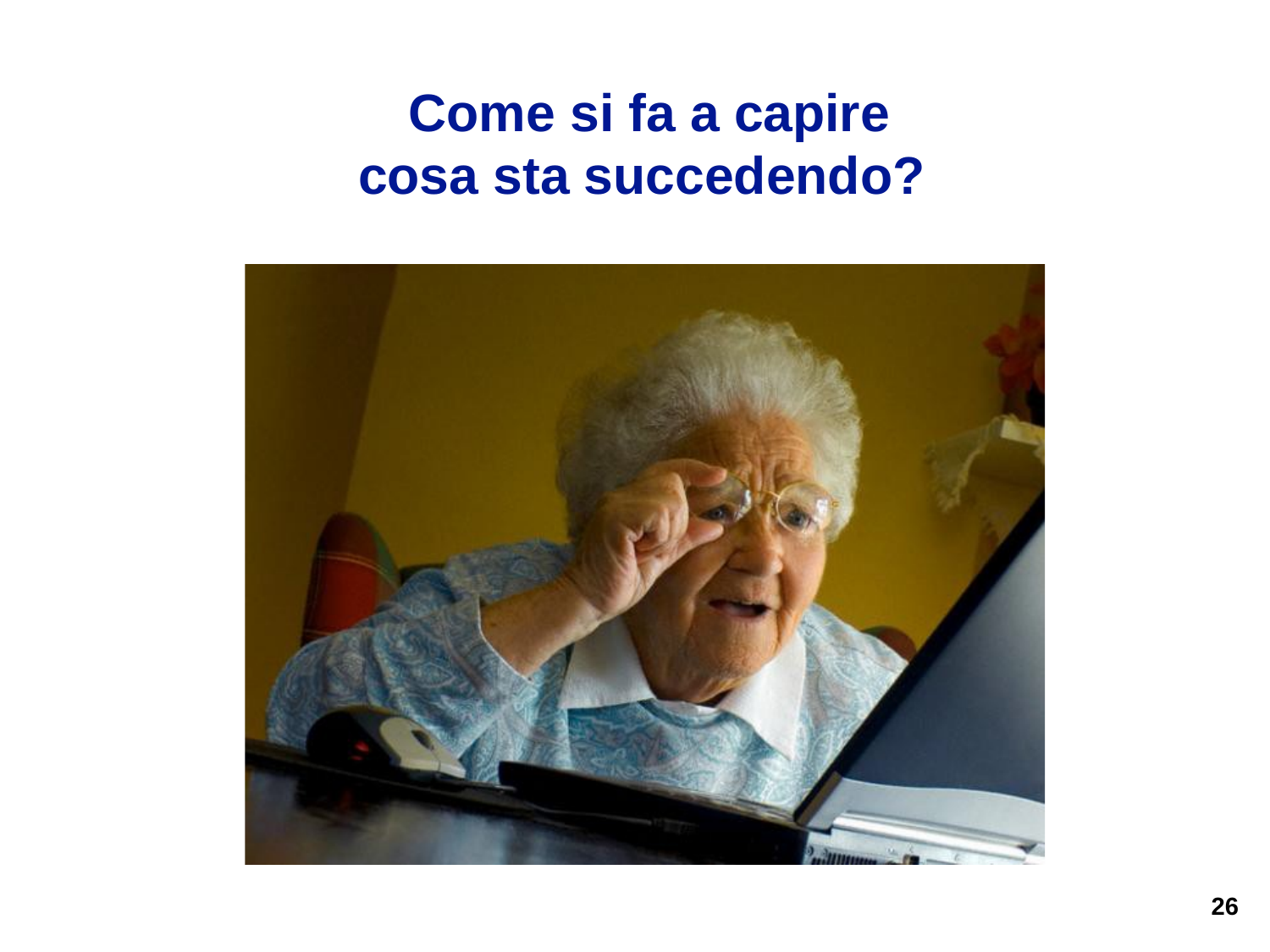

Come si fa a capire
cosa sta succedendo?

26